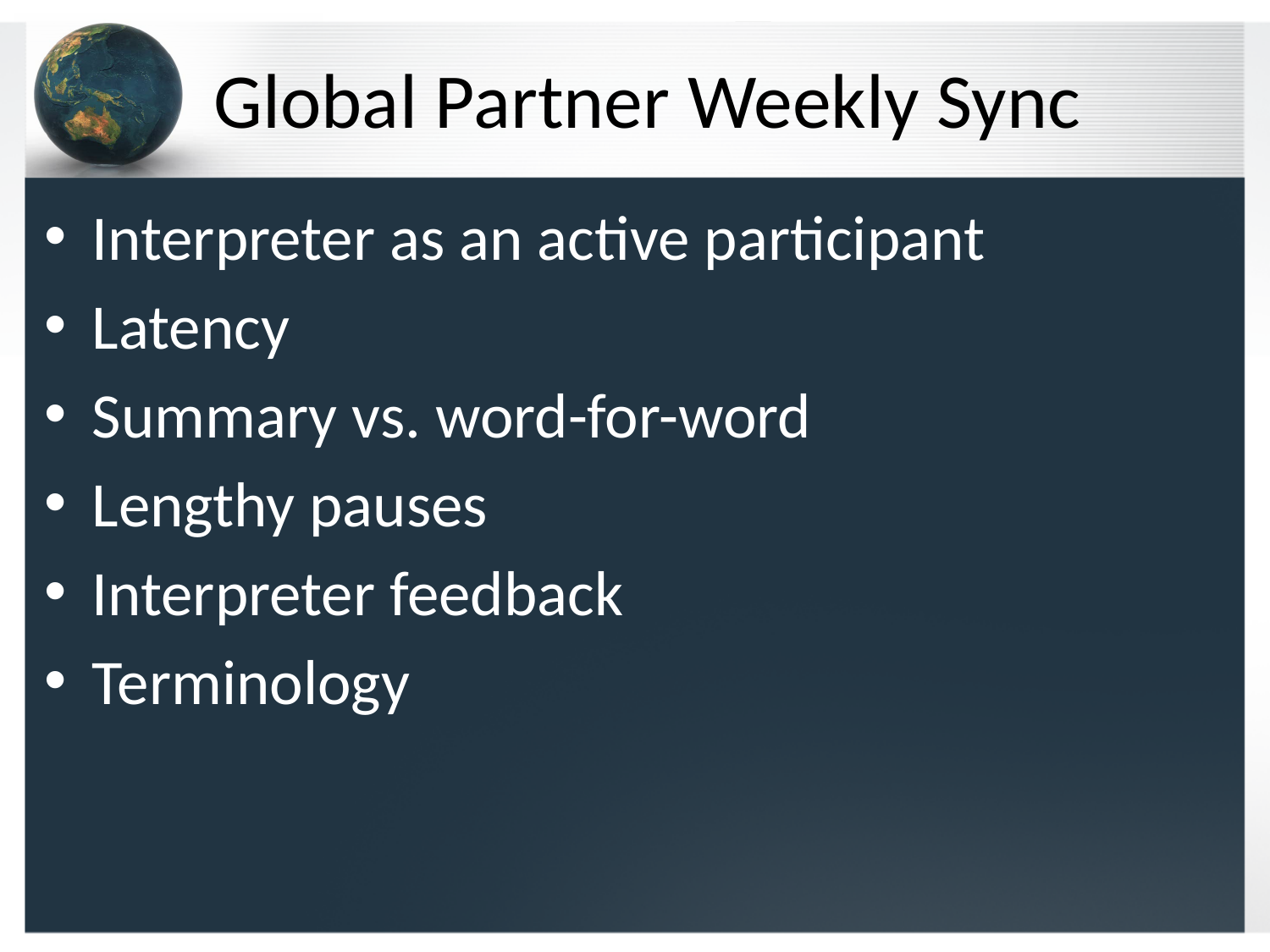

# Global Partner Weekly Sync
Interpreter as an active participant
Latency
Summary vs. word-for-word
Lengthy pauses
Interpreter feedback
Terminology